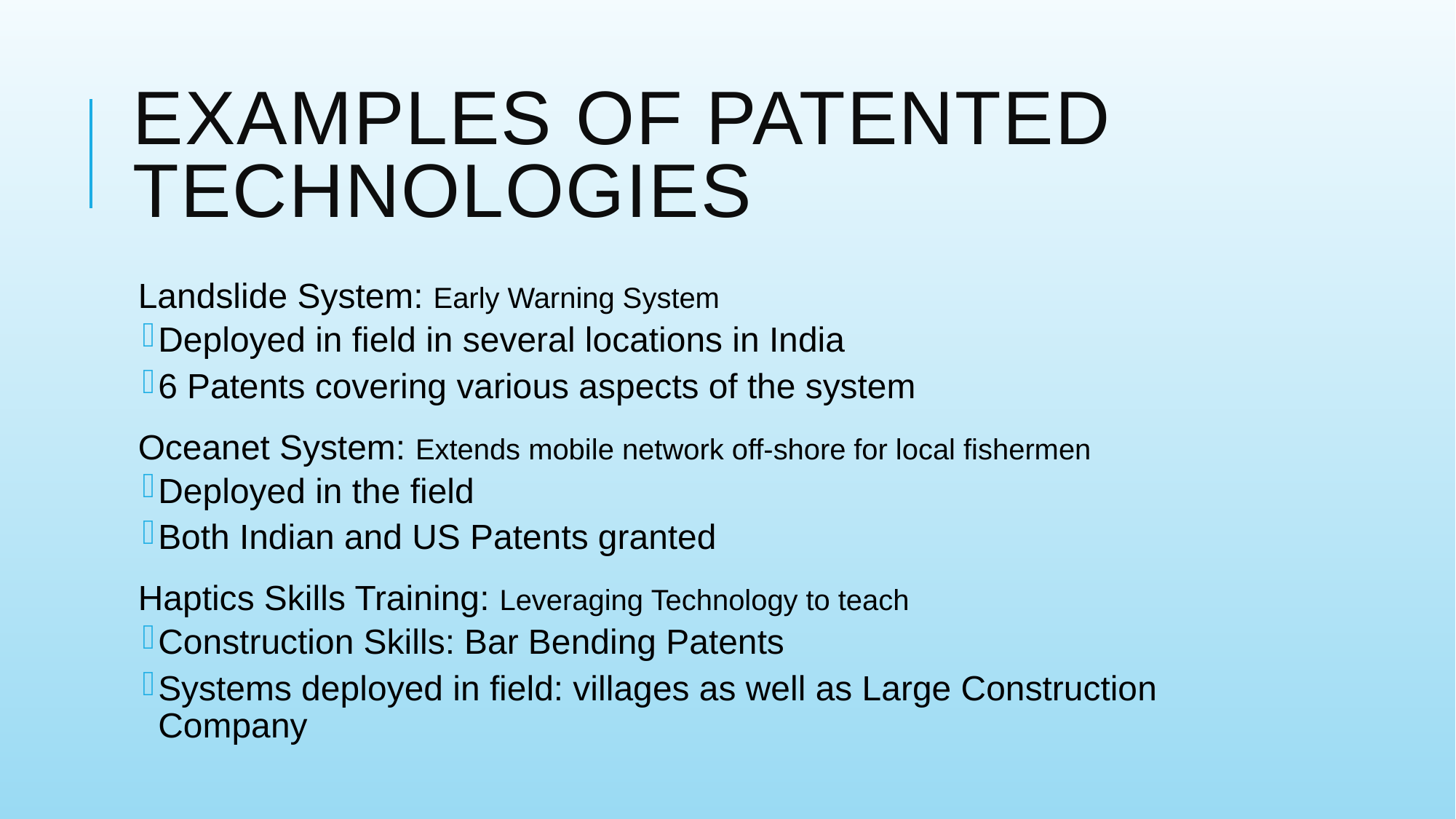

# Examples of Patented technologies
Landslide System: Early Warning System
Deployed in field in several locations in India
6 Patents covering various aspects of the system
Oceanet System: Extends mobile network off-shore for local fishermen
Deployed in the field
Both Indian and US Patents granted
Haptics Skills Training: Leveraging Technology to teach
Construction Skills: Bar Bending Patents
Systems deployed in field: villages as well as Large Construction Company